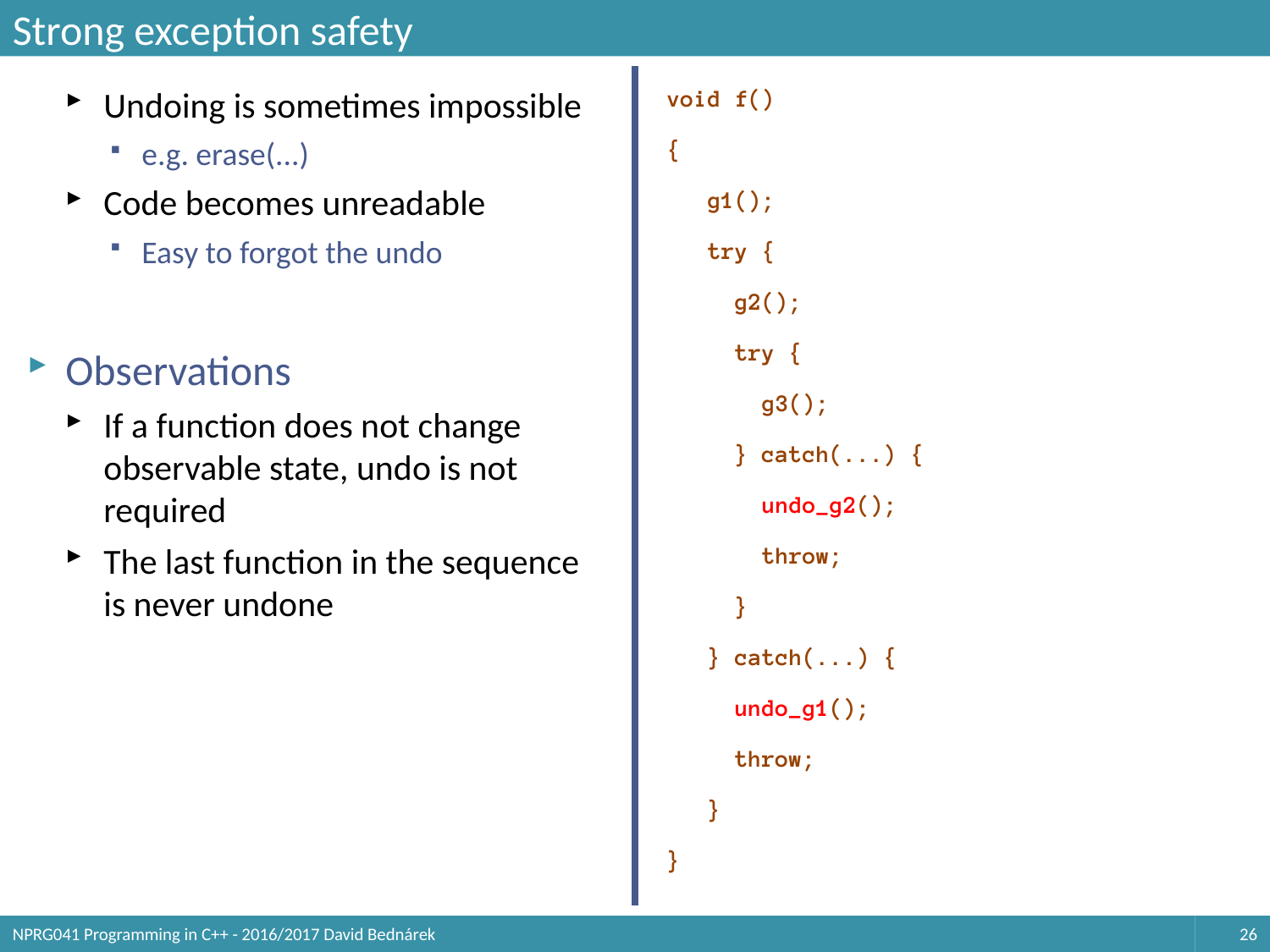

# Strong exception safety
Undoing is sometimes impossible
e.g. erase(...)
Code becomes unreadable
Easy to forgot the undo

Observations
If a function does not change observable state, undo is not required
The last function in the sequence is never undone

void f()
{
   g1();
   try {
     g2();
     try {
       g3();
     } catch(...) {
       undo_g2();
       throw;
     }
   } catch(...) {
     undo_g1();
     throw;
   }
}

NPRG041 Programming in C++ - 2016/2017 David Bednárek
26